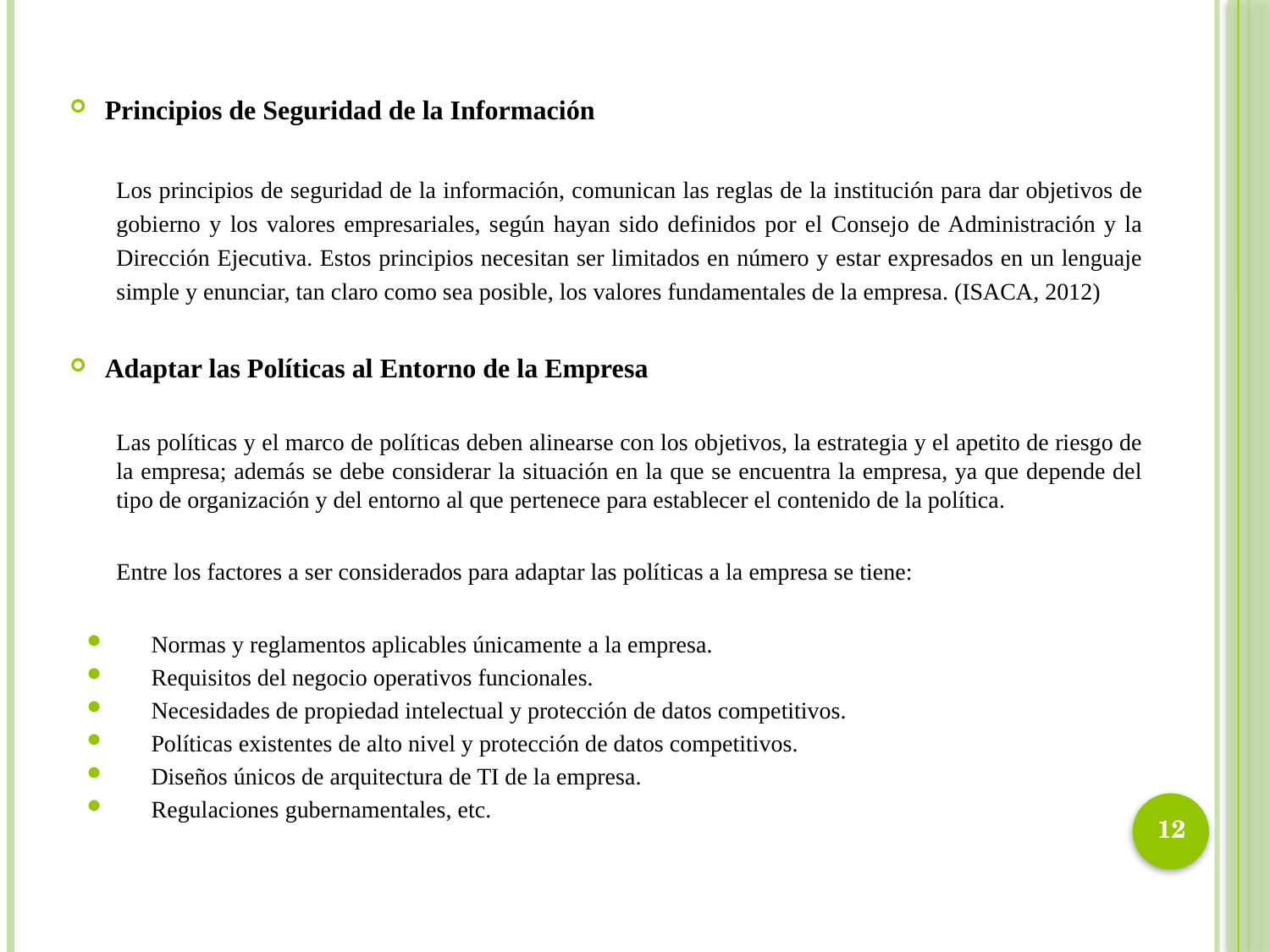

Principios de Seguridad de la Información

Los principios de seguridad de la información, comunican las reglas de la institución para dar objetivos de gobierno y los valores empresariales, según hayan sido definidos por el Consejo de Administración y la Dirección Ejecutiva. Estos principios necesitan ser limitados en número y estar expresados en un lenguaje simple y enunciar, tan claro como sea posible, los valores fundamentales de la empresa. (ISACA, 2012)

Adaptar las Políticas al Entorno de la Empresa

Las políticas y el marco de políticas deben alinearse con los objetivos, la estrategia y el apetito de riesgo de la empresa; además se debe considerar la situación en la que se encuentra la empresa, ya que depende del tipo de organización y del entorno al que pertenece para establecer el contenido de la política.

Entre los factores a ser considerados para adaptar las políticas a la empresa se tiene:

Normas y reglamentos aplicables únicamente a la empresa.
Requisitos del negocio operativos funcionales.
Necesidades de propiedad intelectual y protección de datos competitivos.
Políticas existentes de alto nivel y protección de datos competitivos.
Diseños únicos de arquitectura de TI de la empresa.
Regulaciones gubernamentales, etc.

12